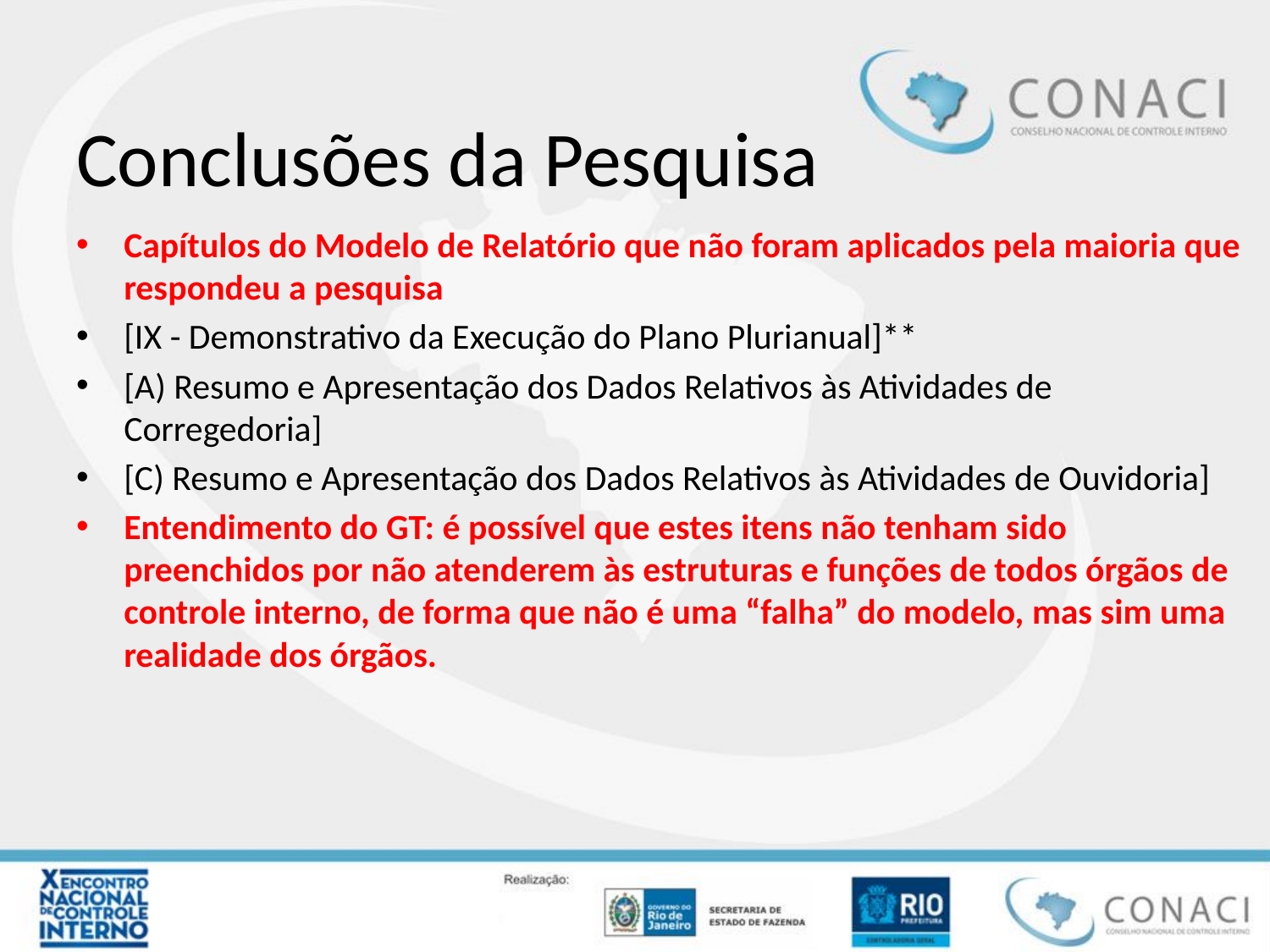

# Conclusões da Pesquisa
Capítulos do Modelo de Relatório que não foram aplicados pela maioria que respondeu a pesquisa
[IX - Demonstrativo da Execução do Plano Plurianual]**
[A) Resumo e Apresentação dos Dados Relativos às Atividades de Corregedoria]
[C) Resumo e Apresentação dos Dados Relativos às Atividades de Ouvidoria]
Entendimento do GT: é possível que estes itens não tenham sido preenchidos por não atenderem às estruturas e funções de todos órgãos de controle interno, de forma que não é uma “falha” do modelo, mas sim uma realidade dos órgãos.